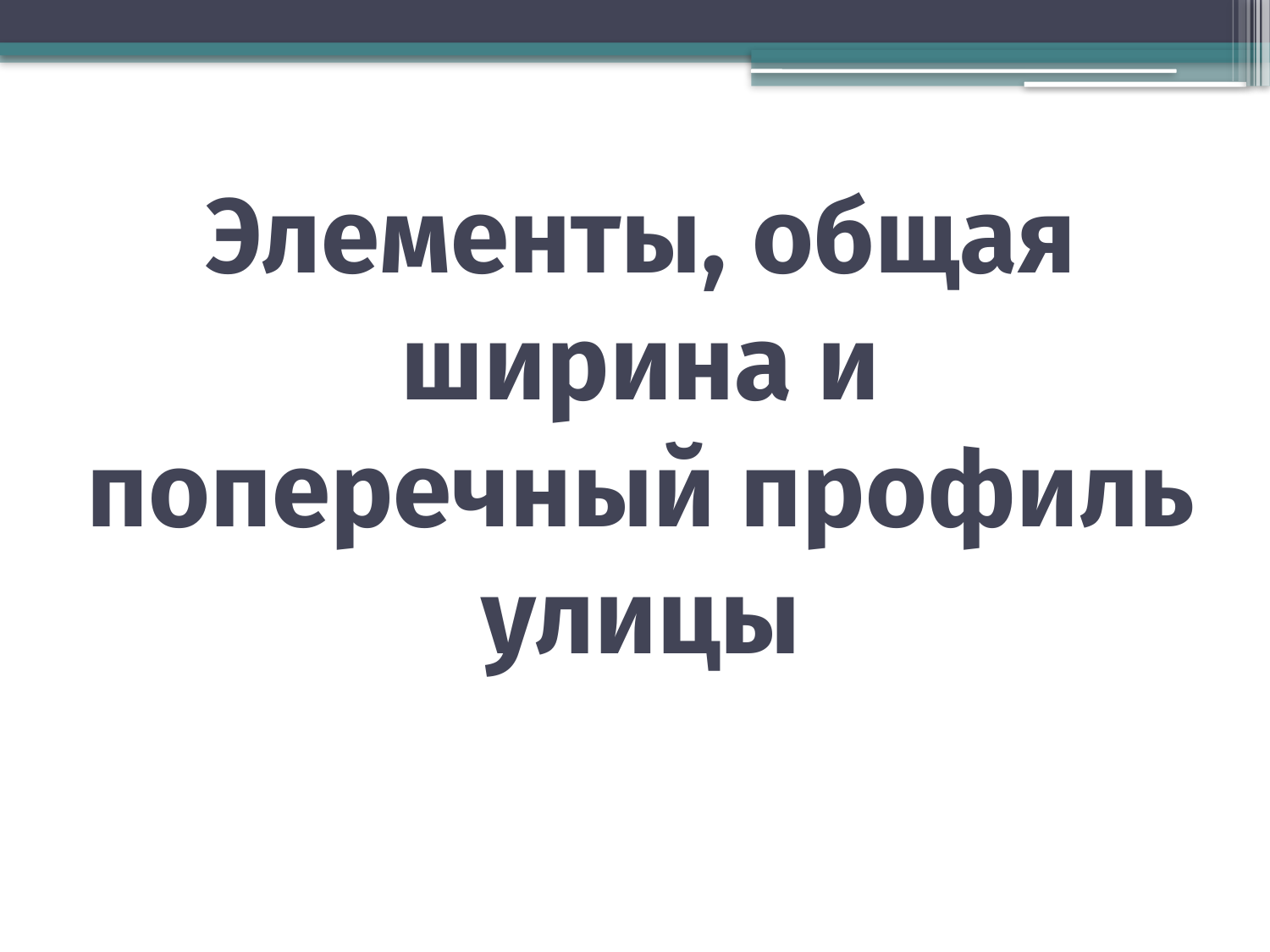

# Элементы, общая ширина и поперечный профиль улицы